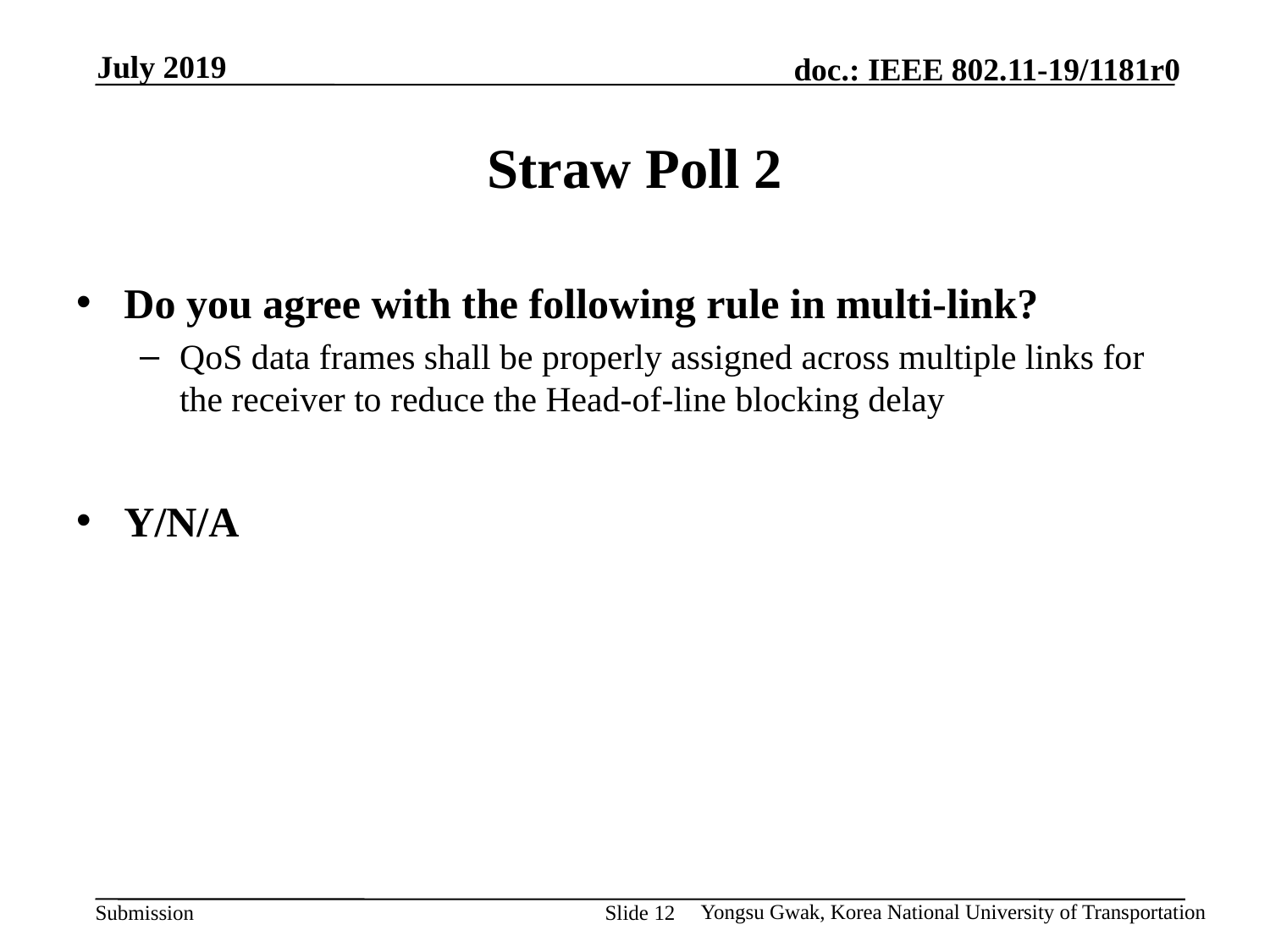

# Straw Poll 2
Do you agree with the following rule in multi-link?
QoS data frames shall be properly assigned across multiple links for the receiver to reduce the Head-of-line blocking delay

Y/N/A